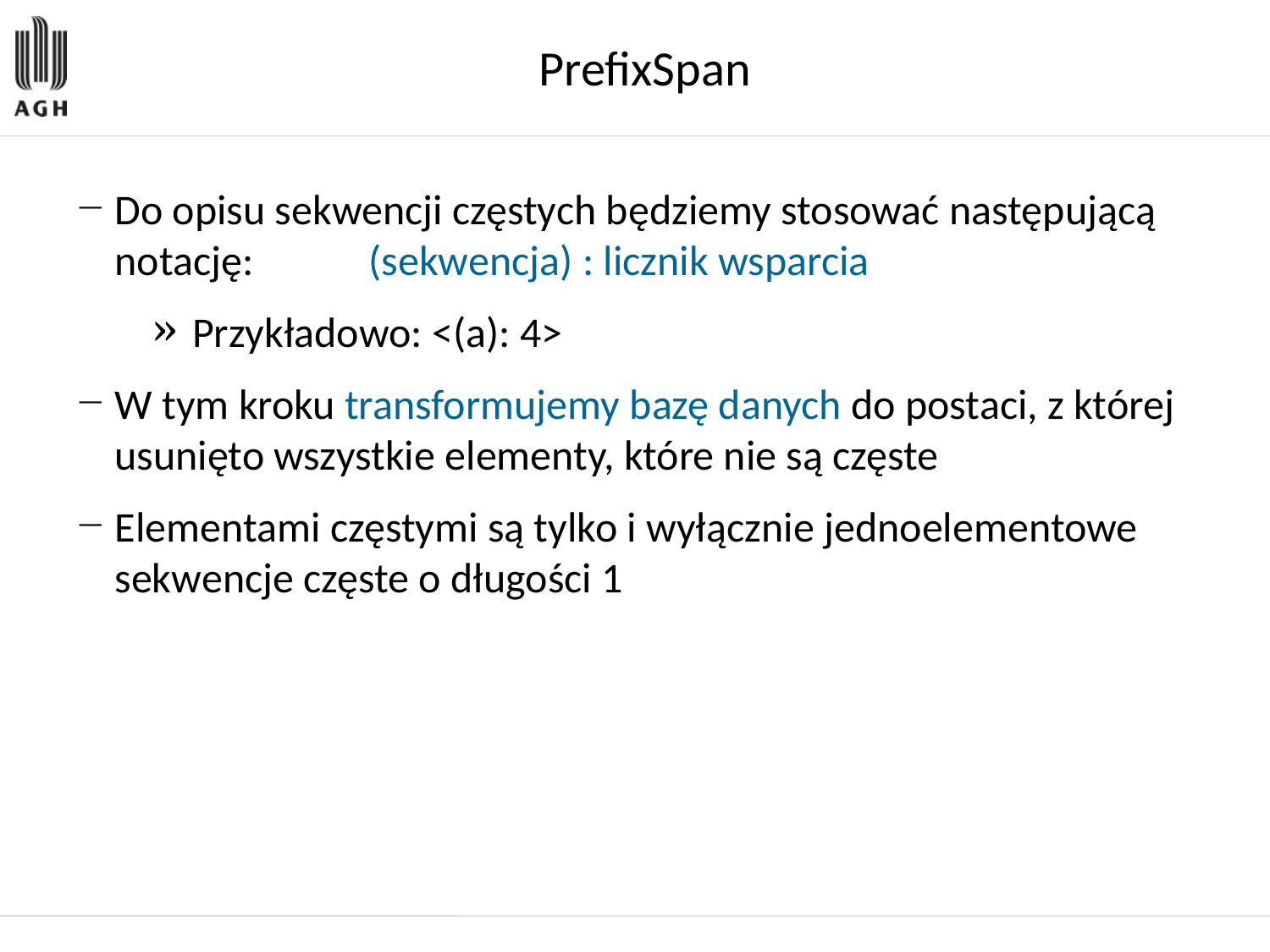

PrefixSpan
Do opisu sekwencji częstych będziemy stosować następującą notację: 	(sekwencja) : licznik wsparcia
Przykładowo: <(a): 4>
W tym kroku transformujemy bazę danych do postaci, z której usunięto wszystkie elementy, które nie są częste
Elementami częstymi są tylko i wyłącznie jednoelementowe sekwencje częste o długości 1